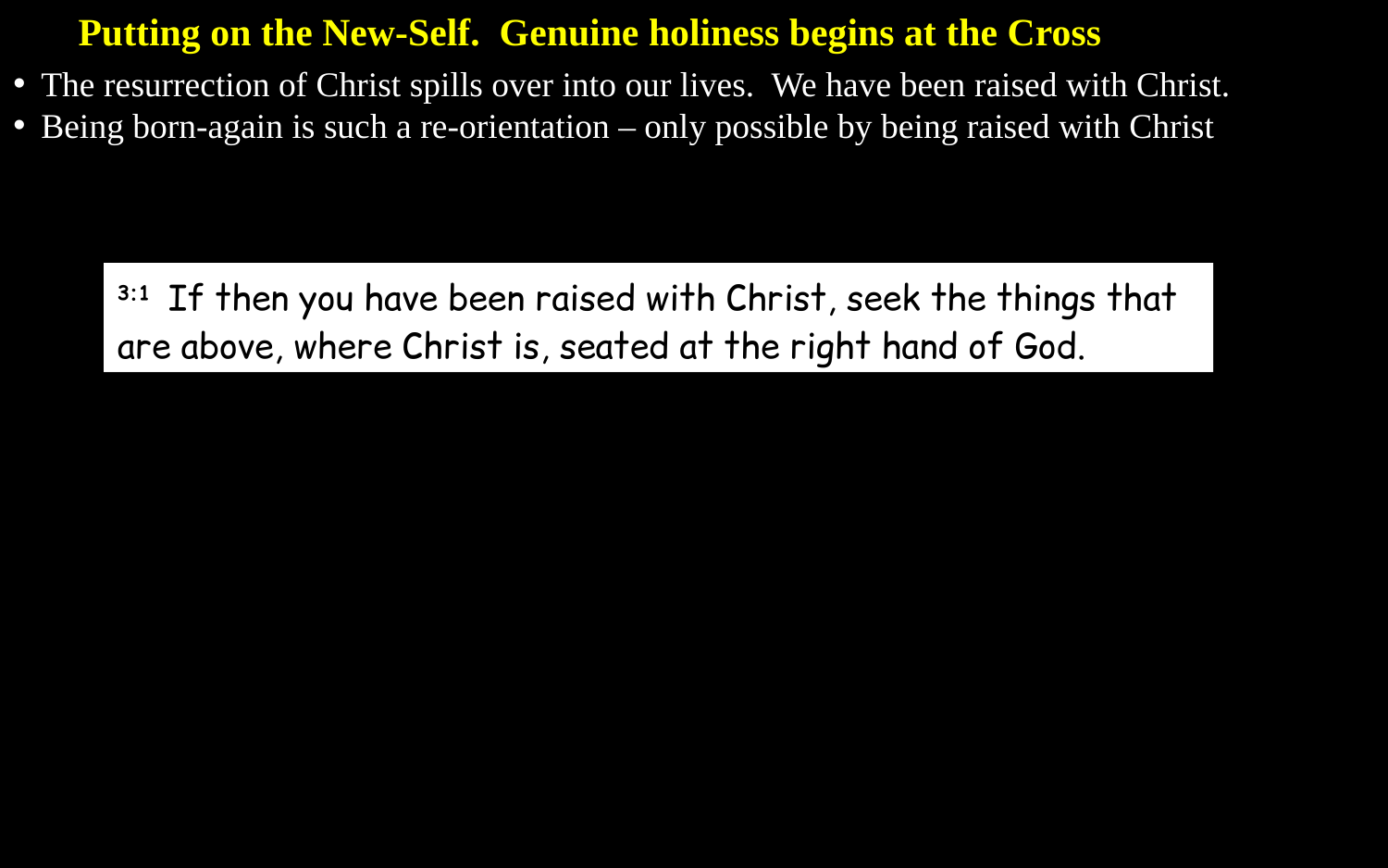

Putting on the New-Self.  Genuine holiness begins at the Cross
The resurrection of Christ spills over into our lives.  We have been raised with Christ.
Being born-again is such a re-orientation – only possible by being raised with Christ
3:1  If then you have been raised with Christ, seek the things that are above, where Christ is, seated at the right hand of God.